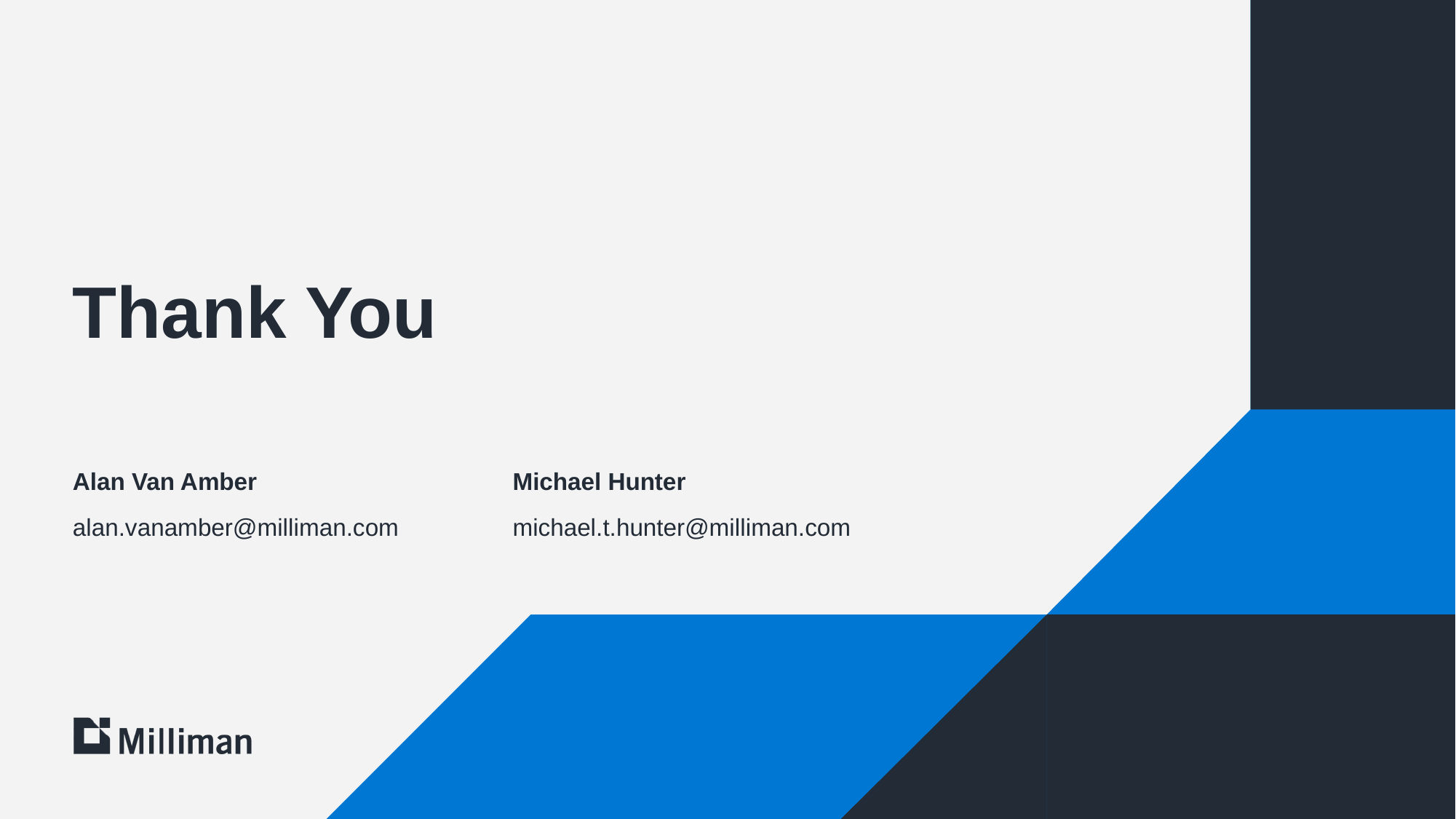

# Thank You
Michael Hunter
michael.t.hunter@milliman.com
Alan Van Amber
alan.vanamber@milliman.com